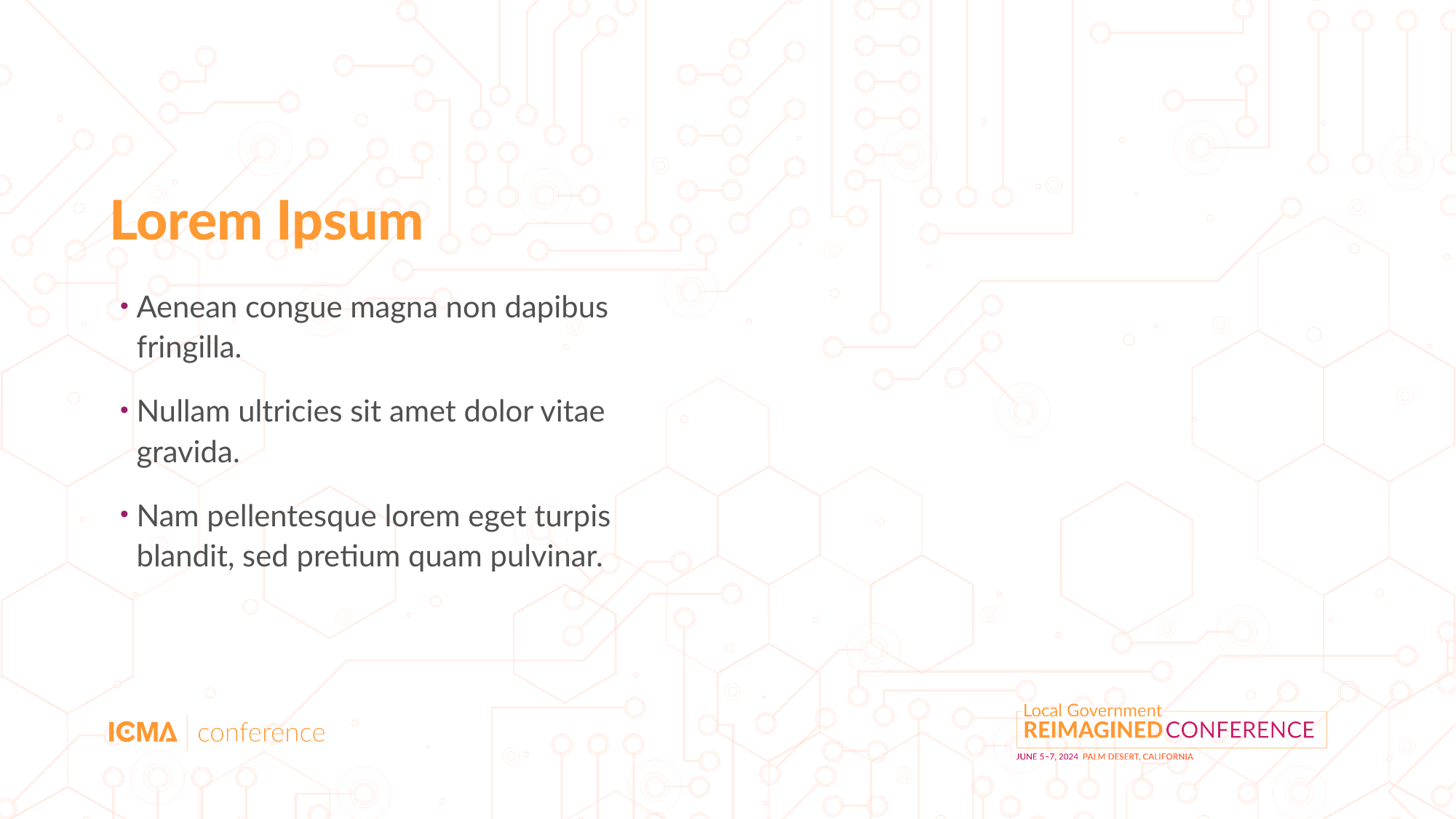

# Lorem Ipsum
Aenean congue magna non dapibus fringilla.
Nullam ultricies sit amet dolor vitae gravida.
Nam pellentesque lorem eget turpis blandit, sed pretium quam pulvinar.